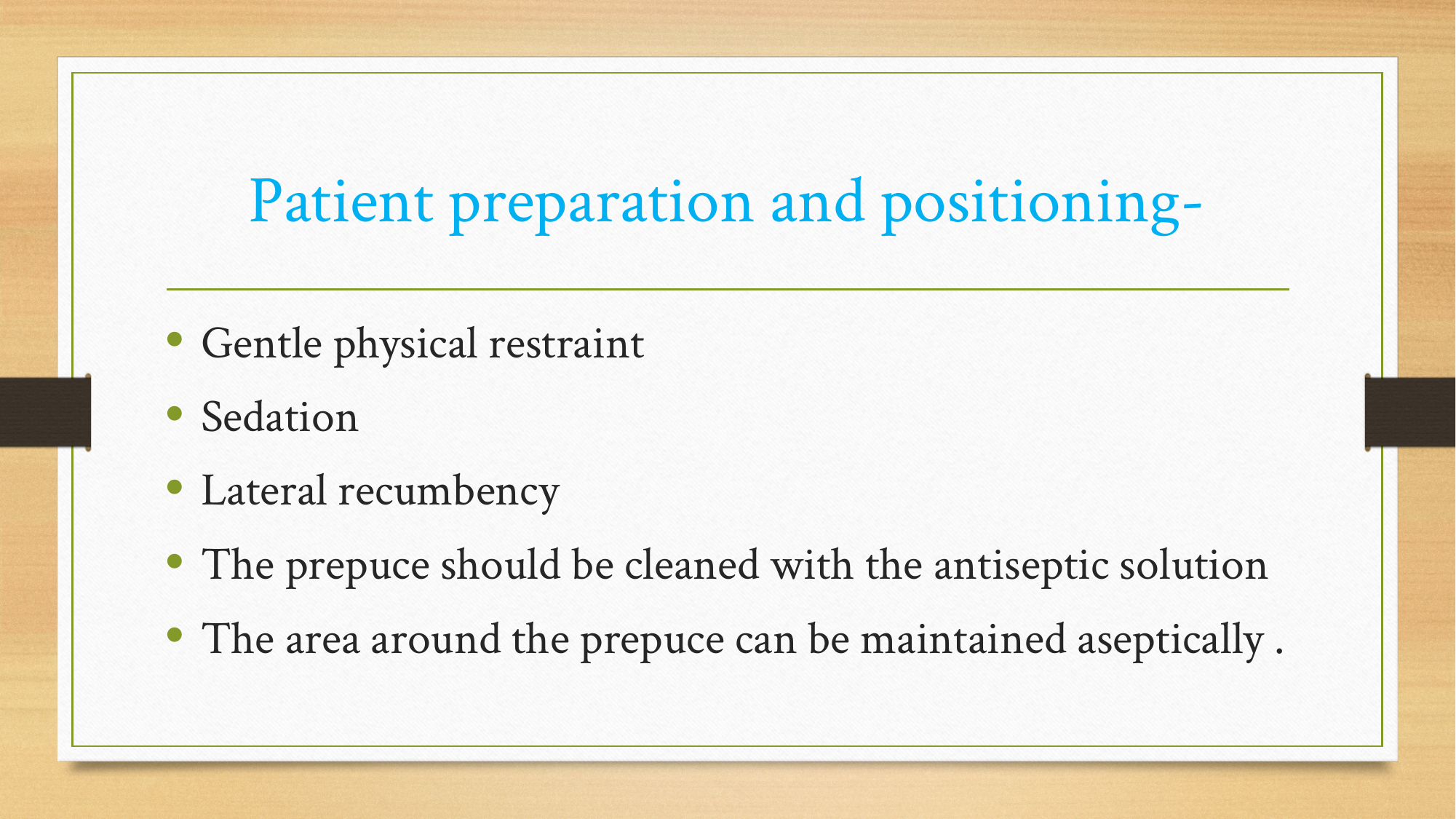

# Patient preparation and positioning-
Gentle physical restraint
Sedation
Lateral recumbency
The prepuce should be cleaned with the antiseptic solution
The area around the prepuce can be maintained aseptically .